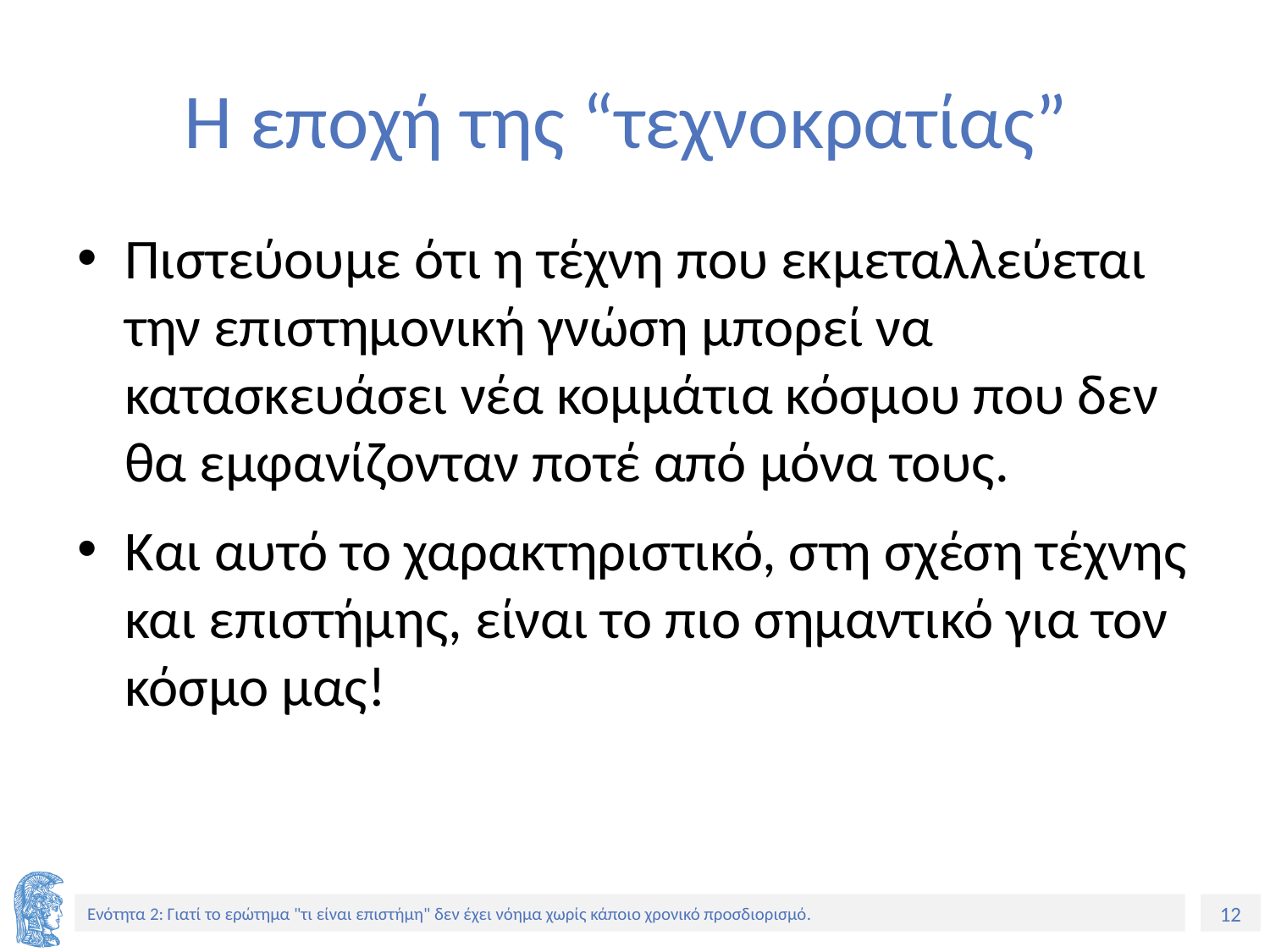

# Η εποχή της “τεχνοκρατίας”
Πιστεύουμε ότι η τέχνη που εκμεταλλεύεται την επιστημονική γνώση μπορεί να κατασκευάσει νέα κομμάτια κόσμου που δεν θα εμφανίζονταν ποτέ από μόνα τους.
Και αυτό το χαρακτηριστικό, στη σχέση τέχνης και επιστήμης, είναι το πιο σημαντικό για τον κόσμο μας!